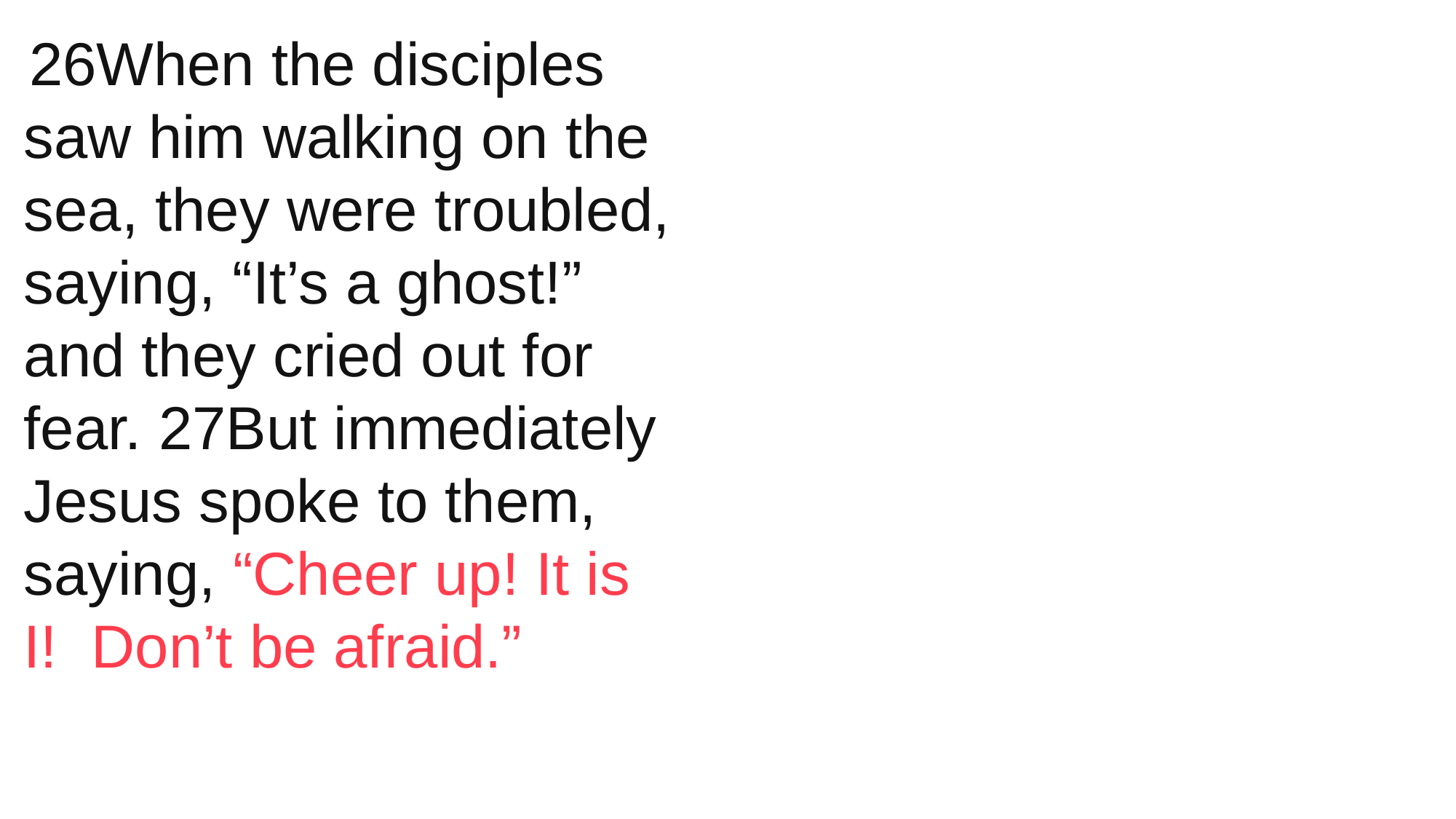

26When the disciples saw him walking on the sea, they were troubled, saying, “It’s a ghost!” and they cried out for fear. 27But immediately Jesus spoke to them, saying, “Cheer up! It is I!  Don’t be afraid.”